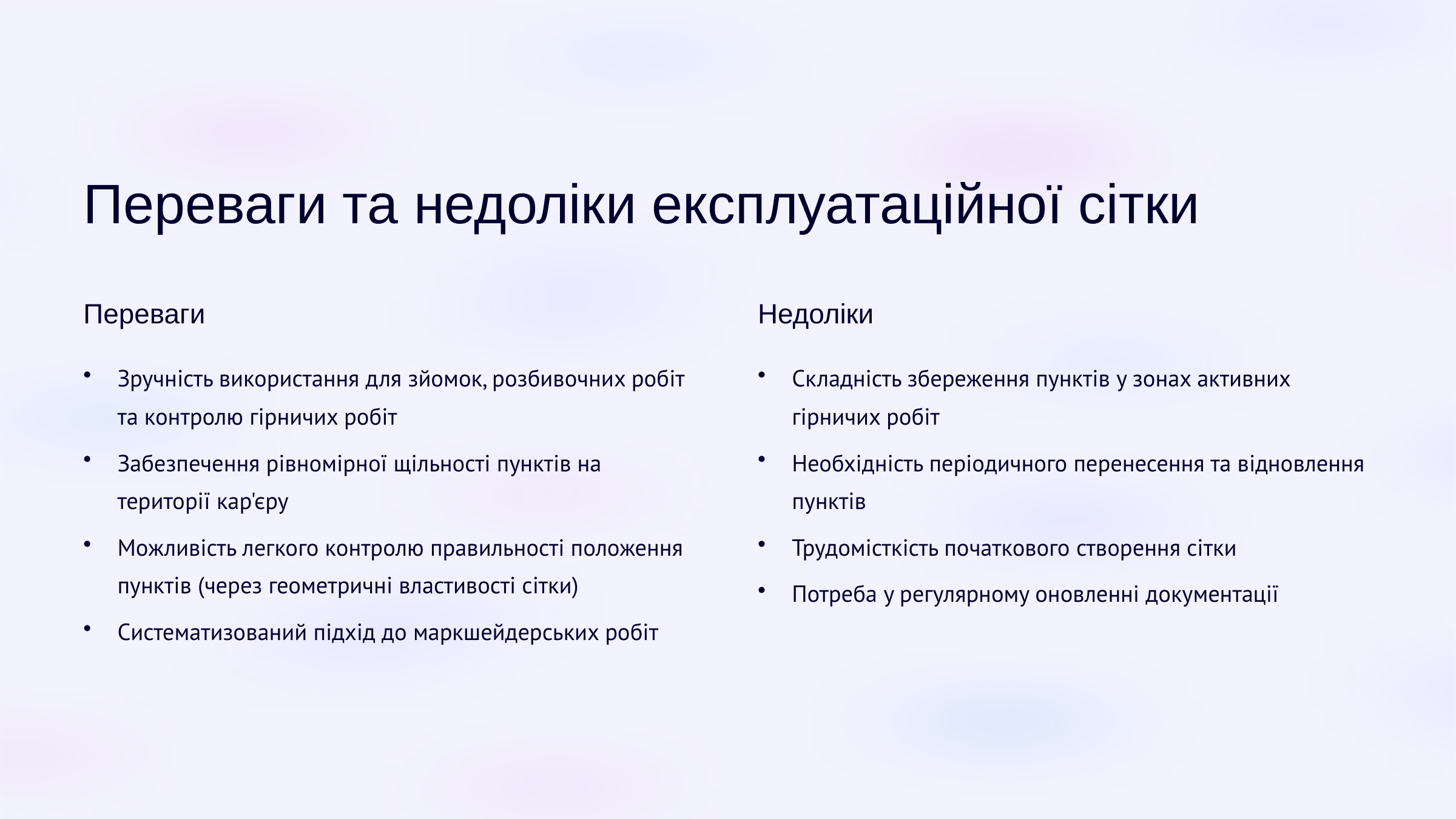

Переваги та недоліки експлуатаційної сітки
Переваги
Недоліки
Зручність використання для зйомок, розбивочних робіт та контролю гірничих робіт
Складність збереження пунктів у зонах активних гірничих робіт
Забезпечення рівномірної щільності пунктів на території кар'єру
Необхідність періодичного перенесення та відновлення пунктів
Можливість легкого контролю правильності положення пунктів (через геометричні властивості сітки)
Трудомісткість початкового створення сітки
Потреба у регулярному оновленні документації
Систематизований підхід до маркшейдерських робіт